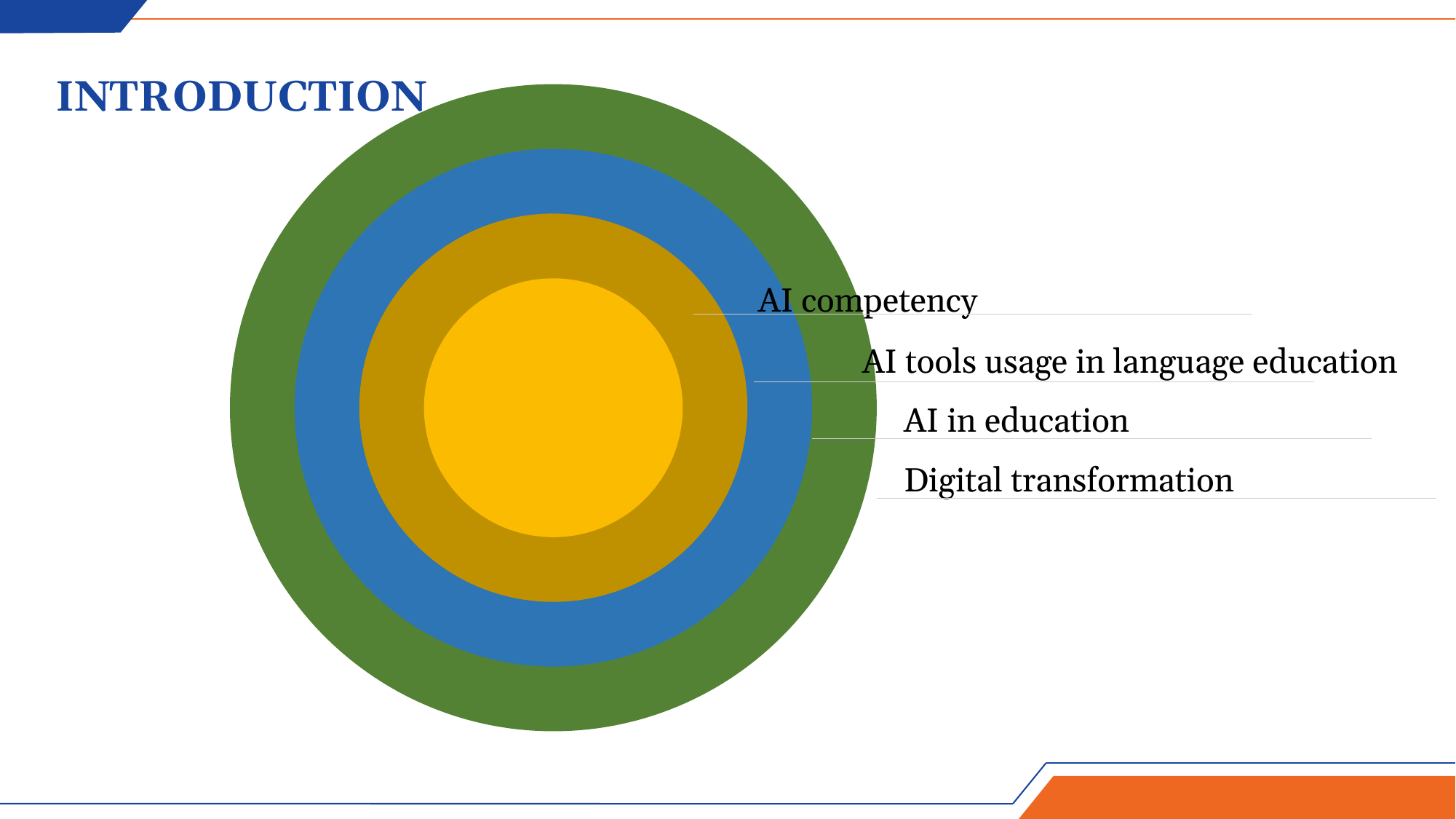

# INTRODUCTION

AI competency

AI tools usage in language education
AI in education
Digital transformation